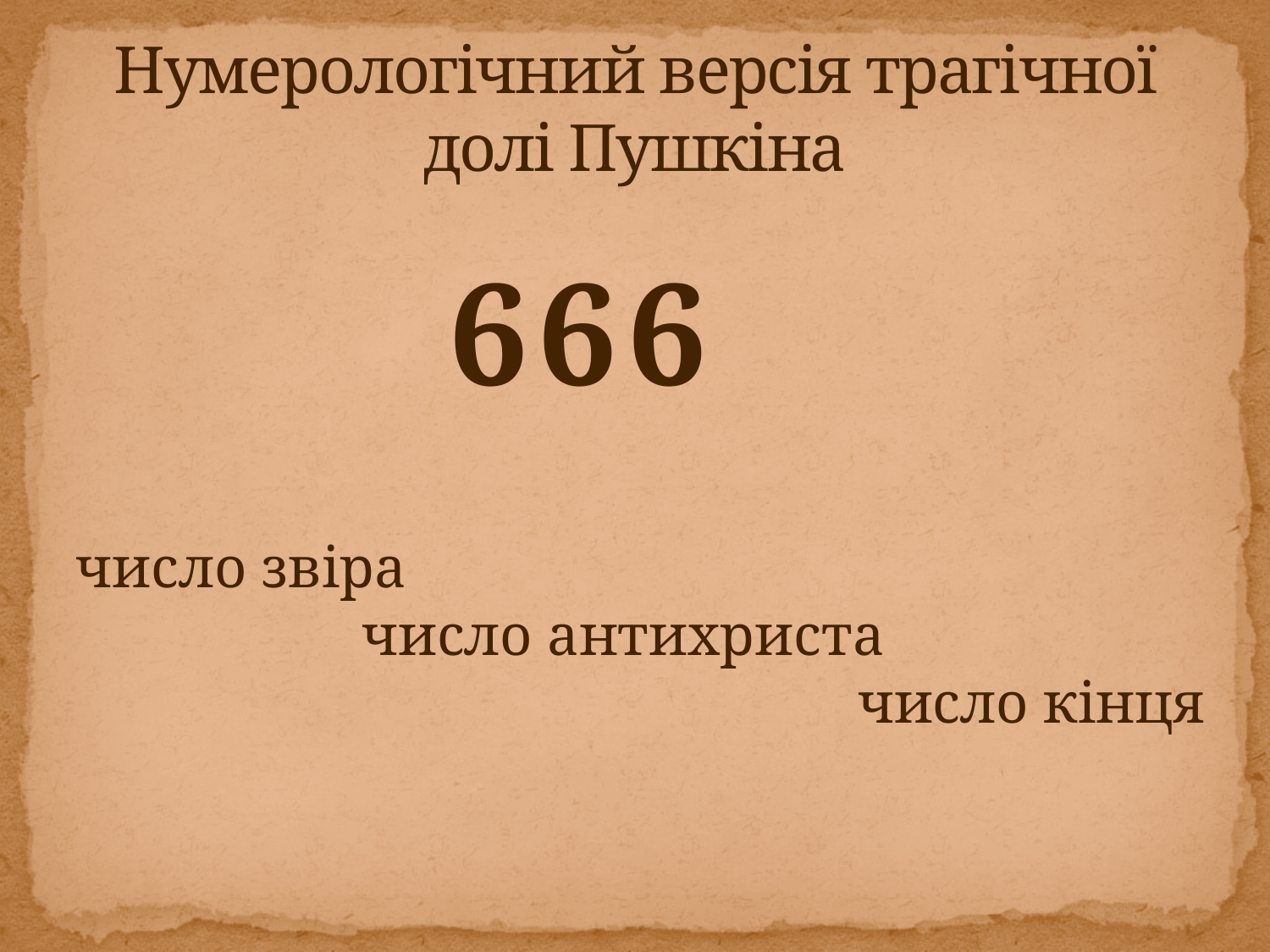

# Нумерологічний версія трагічної долі Пушкіна

число звіра
                 число антихриста
                                                   число кінця
6
6
6